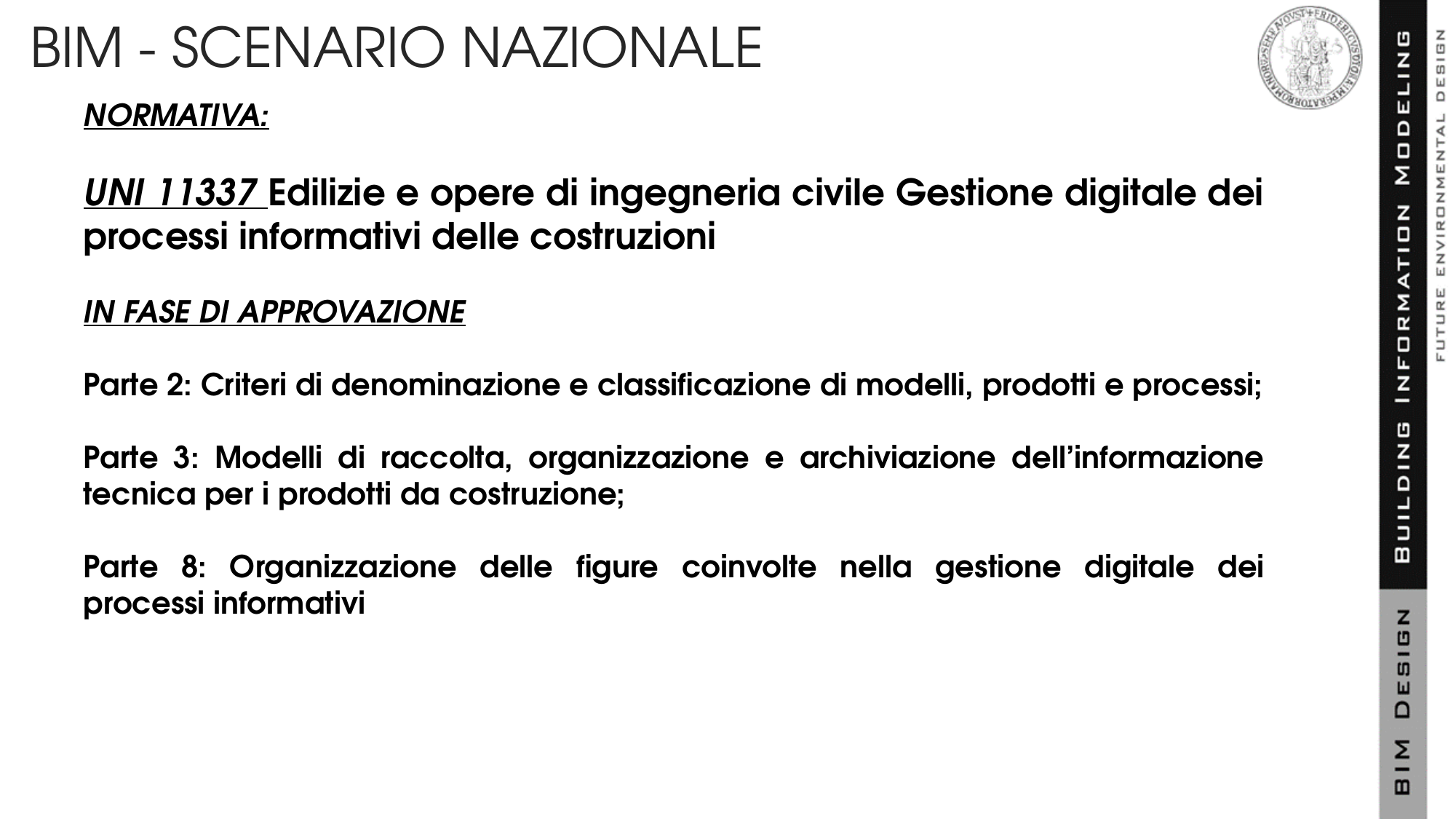

# BIM - SCENARIO NAZIONALE
NORMATIVA:

UNI 11337 Edilizie e opere di ingegneria civile Gestione digitale dei processi informativi delle costruzioni

IN FASE DI APPROVAZIONE

Parte 2: Criteri di denominazione e classificazione di modelli, prodotti e processi;

Parte 3: Modelli di raccolta, organizzazione e archiviazione dell’informazione tecnica per i prodotti da costruzione;

Parte 8: Organizzazione delle figure coinvolte nella gestione digitale dei processi informativi